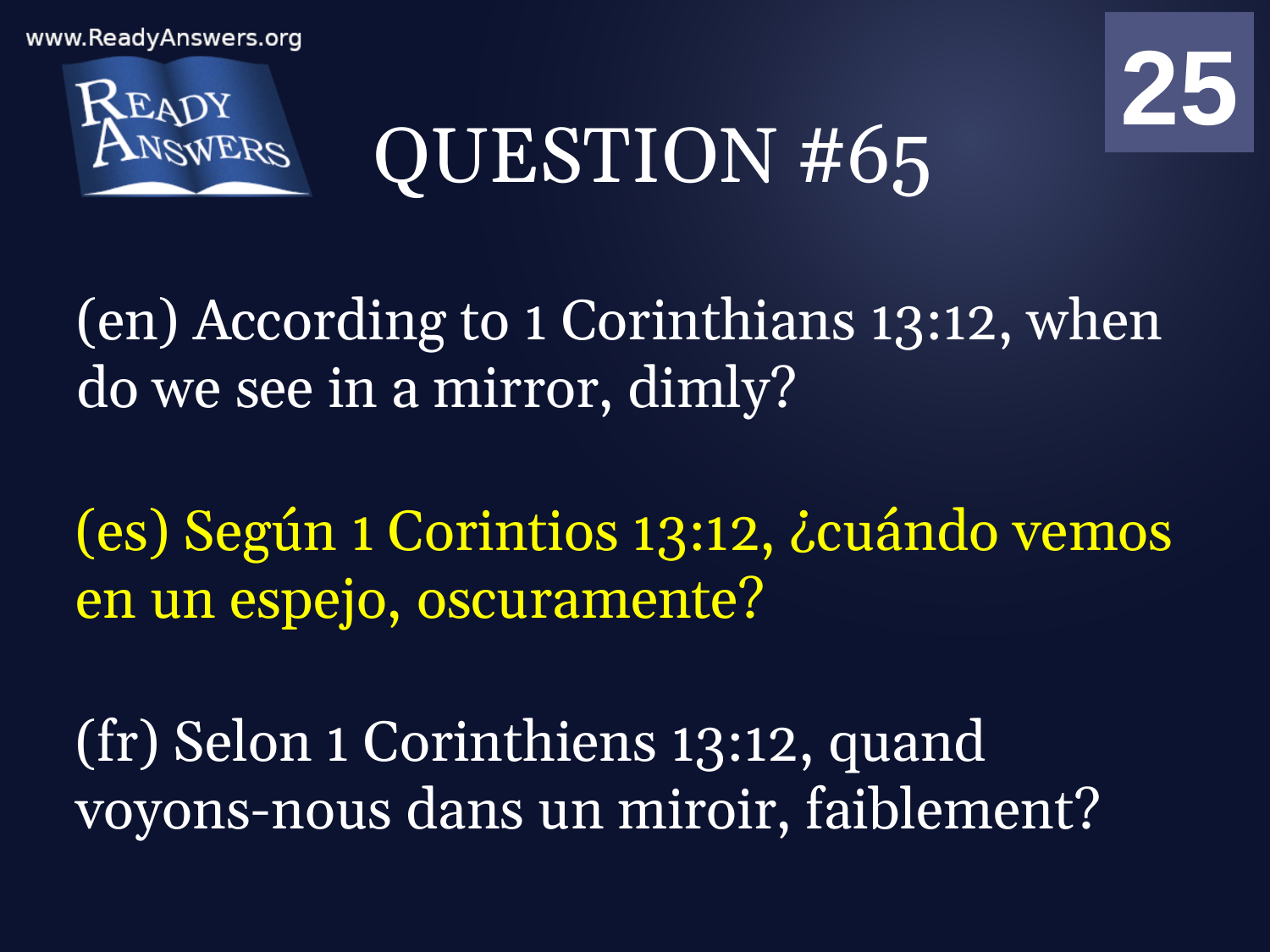

01
02
03
04
05
06
07
08
09
10
11
12
13
14
15
16
17
18
19
20
21
22
23
24
25
00
# QUESTION #65
(en) According to 1 Corinthians 13:12, when do we see in a mirror, dimly?
(es) Según 1 Corintios 13:12, ¿cuándo vemos en un espejo, oscuramente?
(fr) Selon 1 Corinthiens 13:12, quand voyons-nous dans un miroir, faiblement?